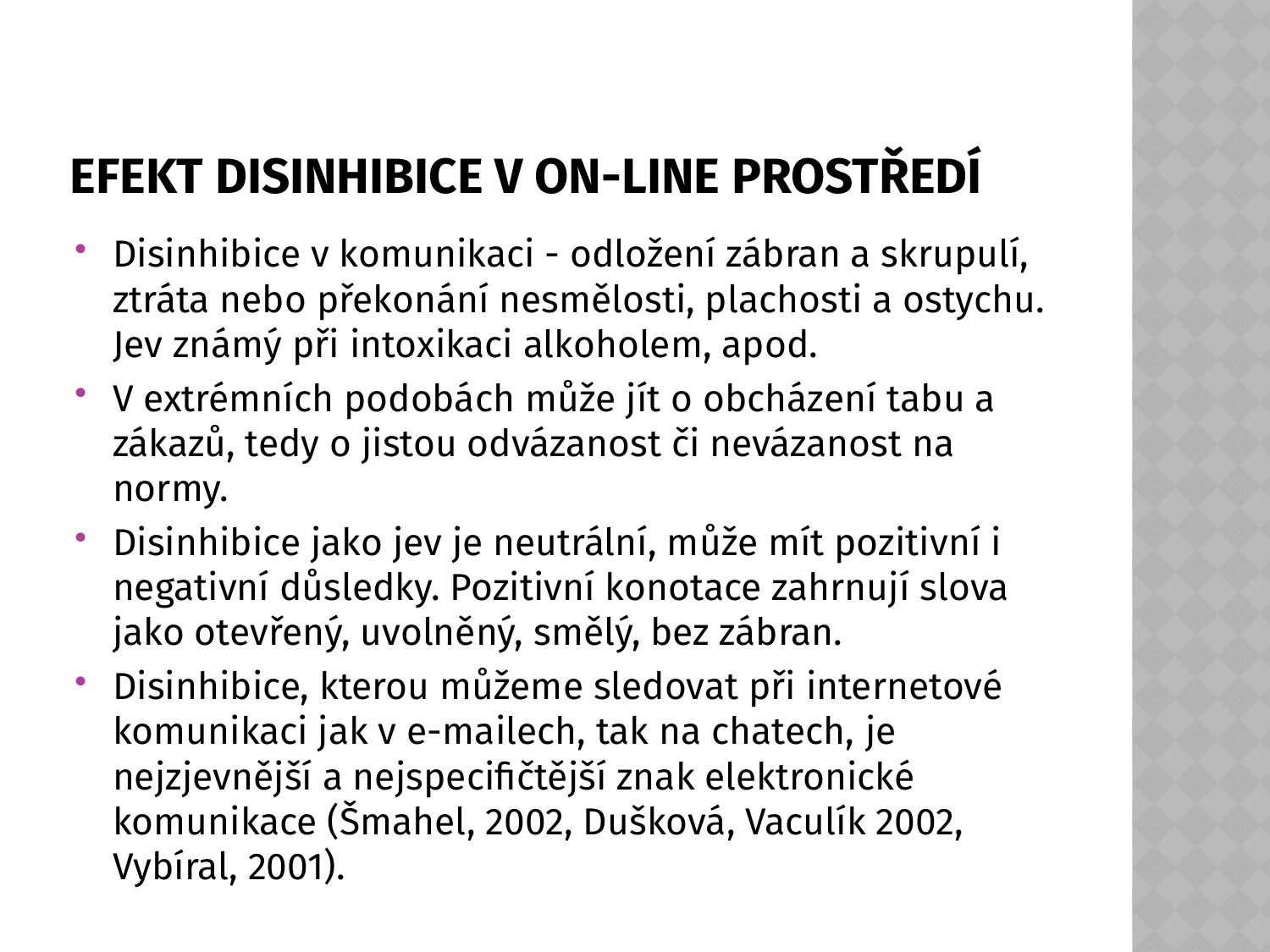

# Efekt disinhibice v on-line prostředí
Disinhibice v komunikaci - odložení zábran a skrupulí, ztráta nebo překonání nesmělosti, plachosti a ostychu. Jev známý při intoxikaci alkoholem, apod.
V extrémních podobách může jít o obcházení tabu a zákazů, tedy o jistou odvázanost či nevázanost na normy.
Disinhibice jako jev je neutrální, může mít pozitivní i negativní důsledky. Pozitivní konotace zahrnují slova jako otevřený, uvolněný, smělý, bez zábran.
Disinhibice, kterou můžeme sledovat při internetové komunikaci jak v e-mailech, tak na chatech, je nejzjevnější a nejspecifičtější znak elektronické komunikace (Šmahel, 2002, Dušková, Vaculík 2002, Vybíral, 2001).